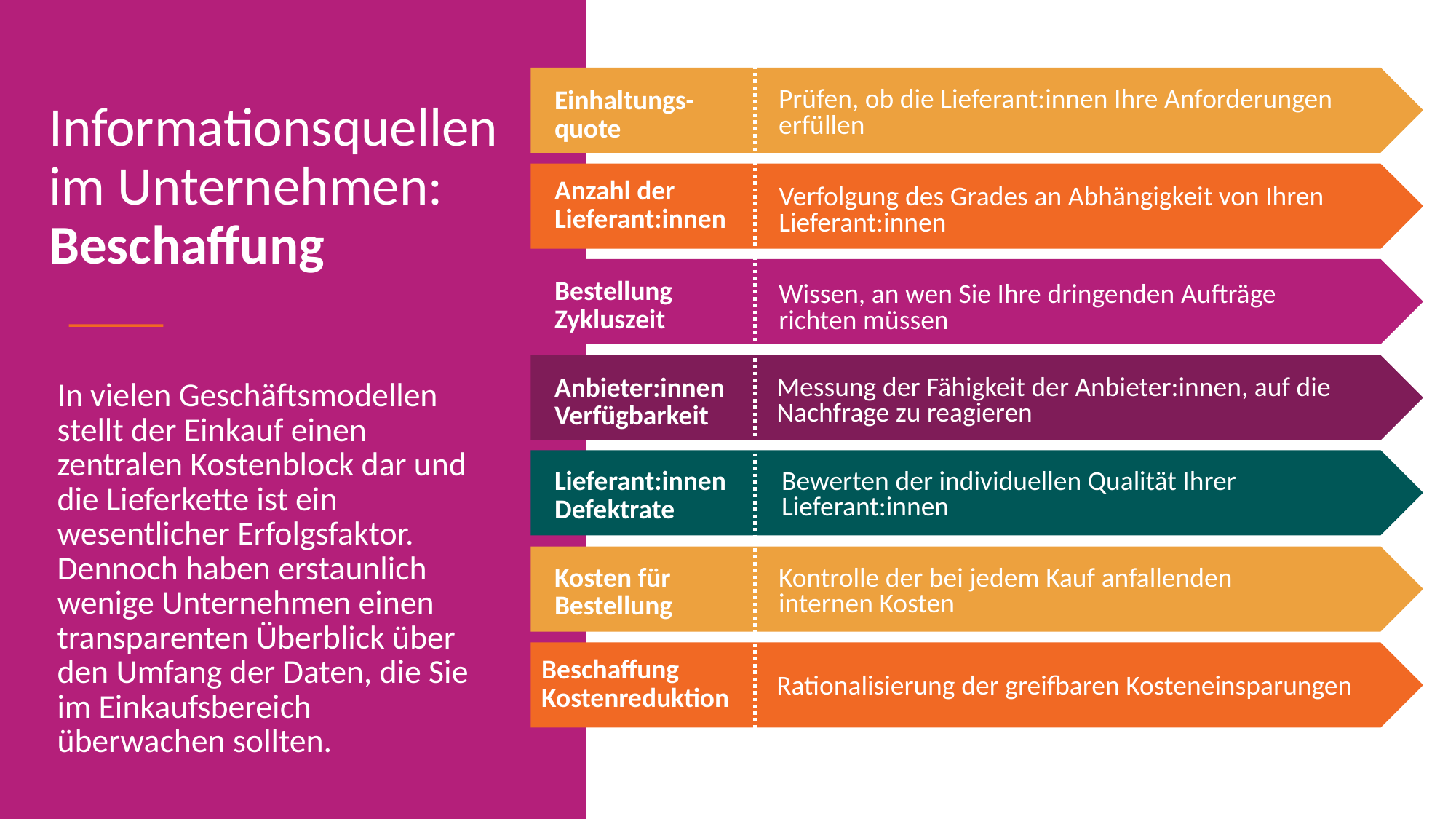

Einhaltungs-quote
Prüfen, ob die Lieferant:innen Ihre Anforderungen erfüllen
Informationsquellen im Unternehmen: Beschaffung

Anzahl der
Lieferant:innen
Verfolgung des Grades an Abhängigkeit von Ihren Lieferant:innen

Bestellung
Zykluszeit
Wissen, an wen Sie Ihre dringenden Aufträge richten müssen

Anbieter:innen
Verfügbarkeit
In vielen Geschäftsmodellen stellt der Einkauf einen zentralen Kostenblock dar und die Lieferkette ist ein wesentlicher Erfolgsfaktor. Dennoch haben erstaunlich wenige Unternehmen einen transparenten Überblick über den Umfang der Daten, die Sie im Einkaufsbereich überwachen sollten.
Messung der Fähigkeit der Anbieter:innen, auf die Nachfrage zu reagieren

Lieferant:innen
Defektrate
Bewerten der individuellen Qualität Ihrer
Lieferant:innen

Kosten für
Bestellung
Kontrolle der bei jedem Kauf anfallenden
internen Kosten

Beschaffung
Kostenreduktion
Rationalisierung der greifbaren Kosteneinsparungen